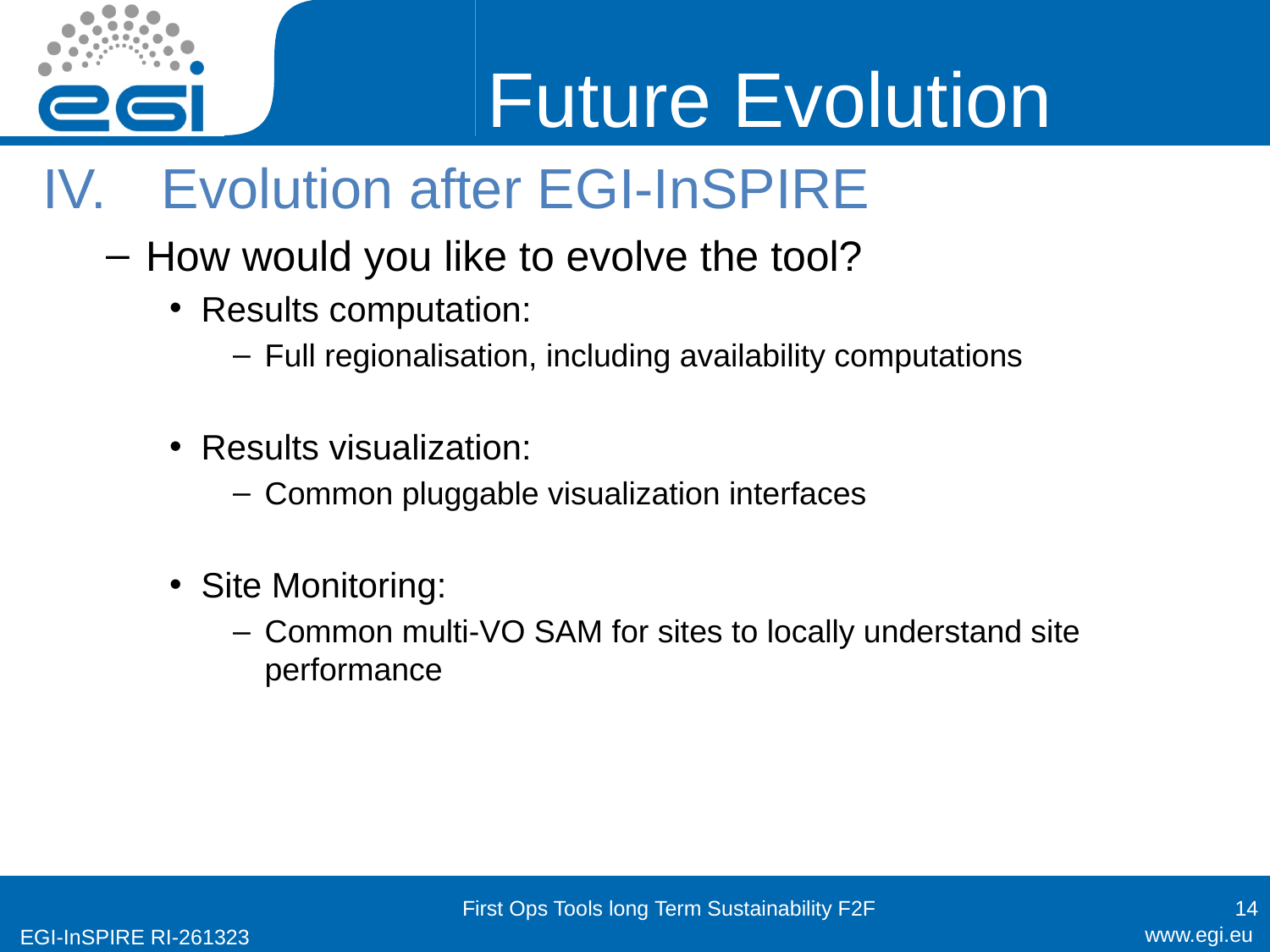

# Future Evolution
Evolution after EGI-InSPIRE
How would you like to evolve the tool?
Results computation:
Full regionalisation, including availability computations

Results visualization:
Common pluggable visualization interfaces

Site Monitoring:
Common multi-VO SAM for sites to locally understand site performance
First Ops Tools long Term Sustainability F2F
14